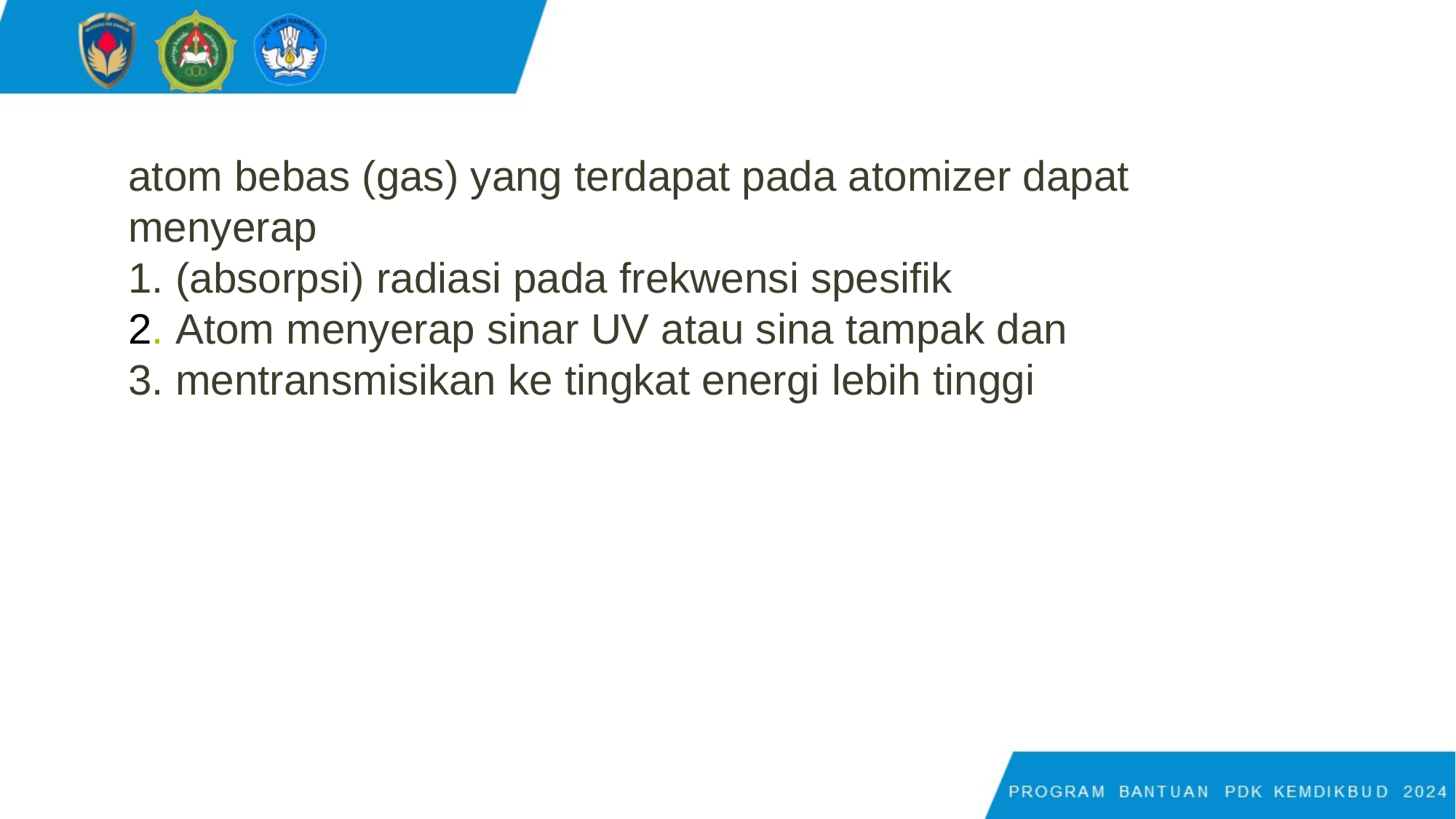

atom bebas (gas) yang terdapat pada atomizer dapat menyerap
1. (absorpsi) radiasi pada frekwensi spesifik
2. Atom menyerap sinar UV atau sina tampak dan
3. mentransmisikan ke tingkat energi lebih tinggi